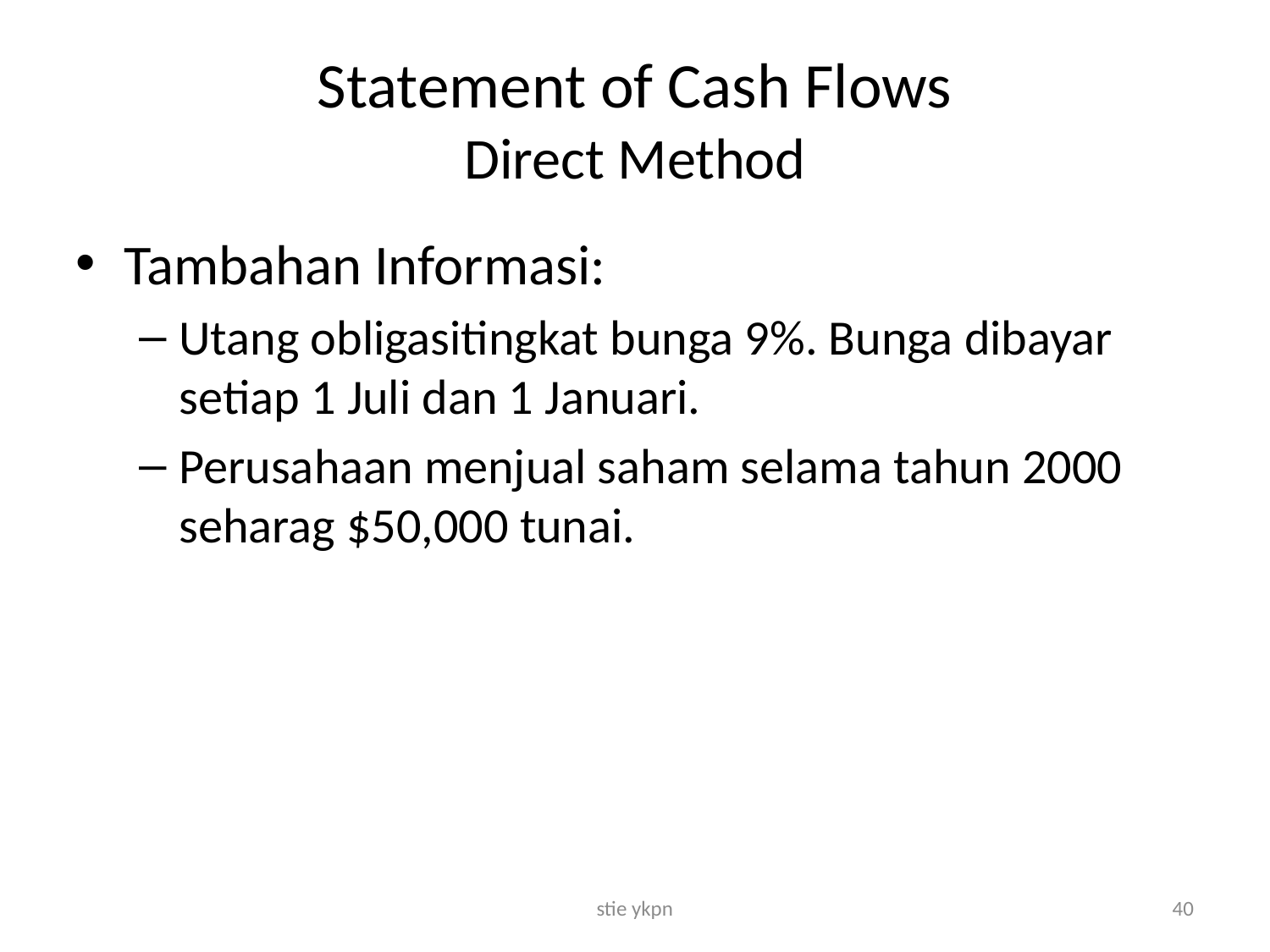

# Statement of Cash Flows Direct Method
Tambahan Informasi:
Utang obligasitingkat bunga 9%. Bunga dibayar setiap 1 Juli dan 1 Januari.
Perusahaan menjual saham selama tahun 2000 seharag $50,000 tunai.
stie ykpn
40